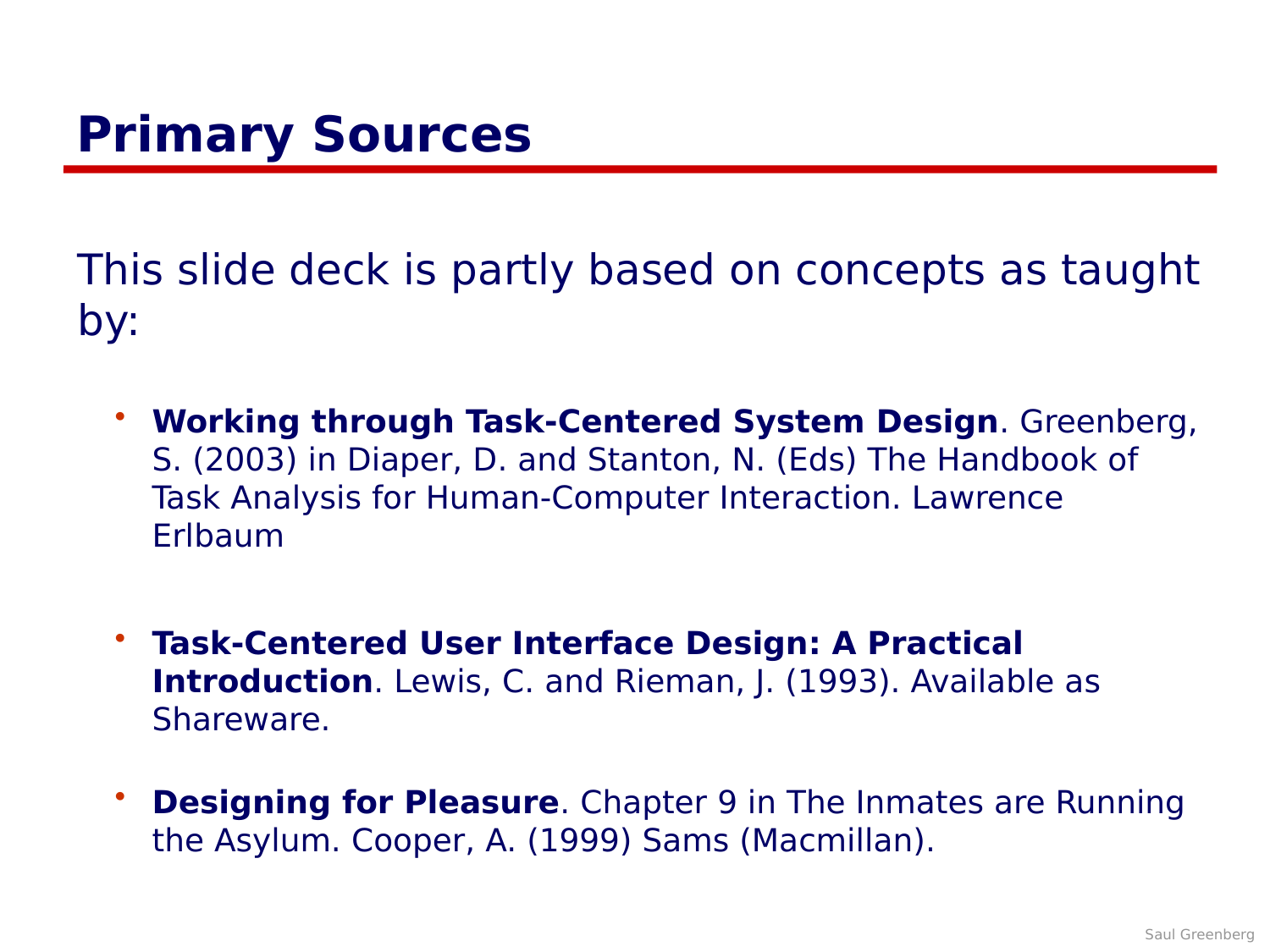

# Primary Sources
This slide deck is partly based on concepts as taught by:
Working through Task-Centered System Design. Greenberg, S. (2003) in Diaper, D. and Stanton, N. (Eds) The Handbook of Task Analysis for Human-Computer Interaction. Lawrence Erlbaum

Task-Centered User Interface Design: A Practical Introduction. Lewis, C. and Rieman, J. (1993). Available as Shareware.
Designing for Pleasure. Chapter 9 in The Inmates are Running the Asylum. Cooper, A. (1999) Sams (Macmillan).